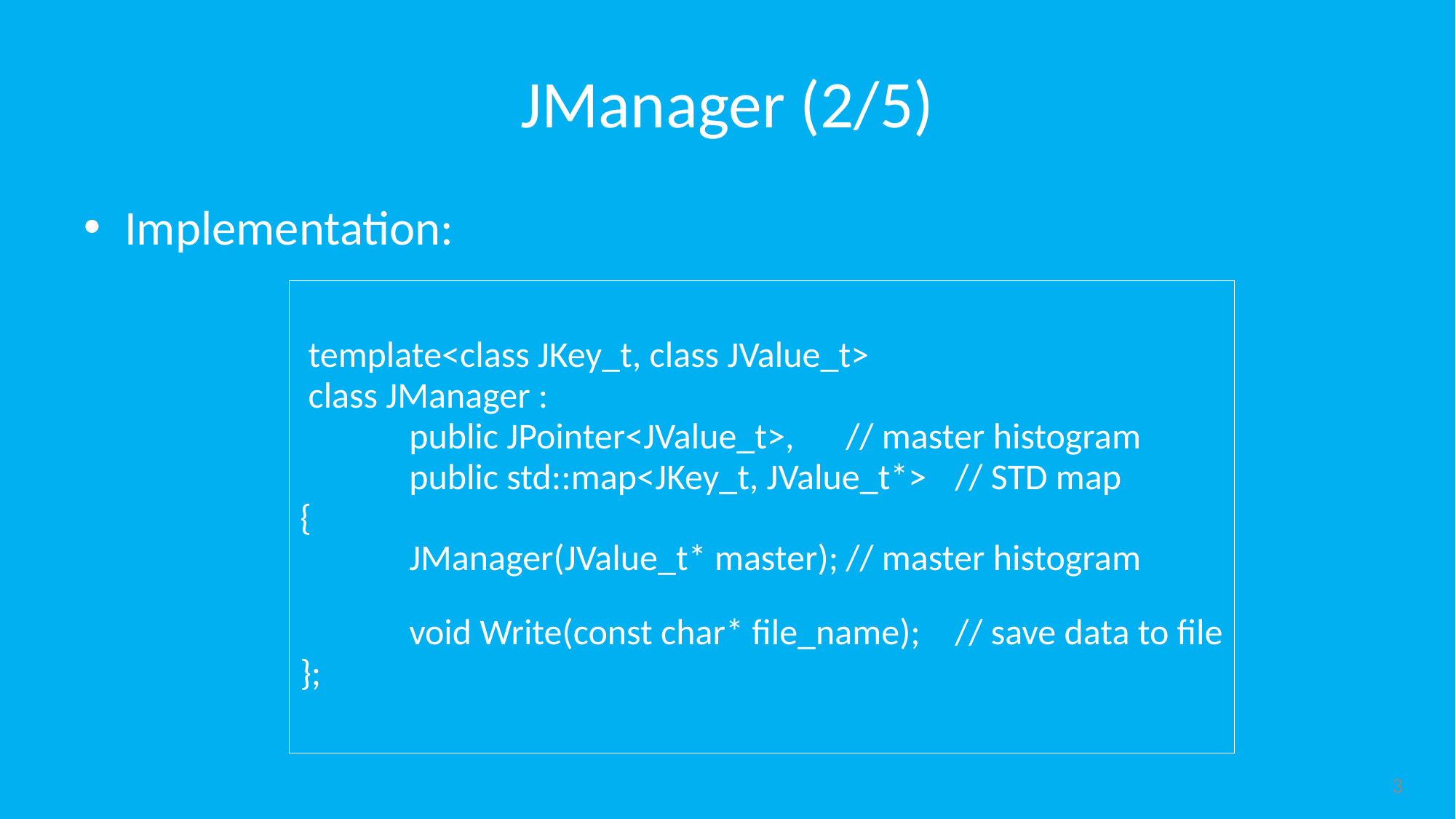

# JManager (2/5)
Implementation:
 template<class JKey_t, class JValue_t>
 class JManager :
	public JPointer<JValue_t>,	// master histogram
	public std::map<JKey_t, JValue_t*>	// STD map
{
 	JManager(JValue_t* master);	// master histogram
	void Write(const char* file_name);	// save data to file
};
3